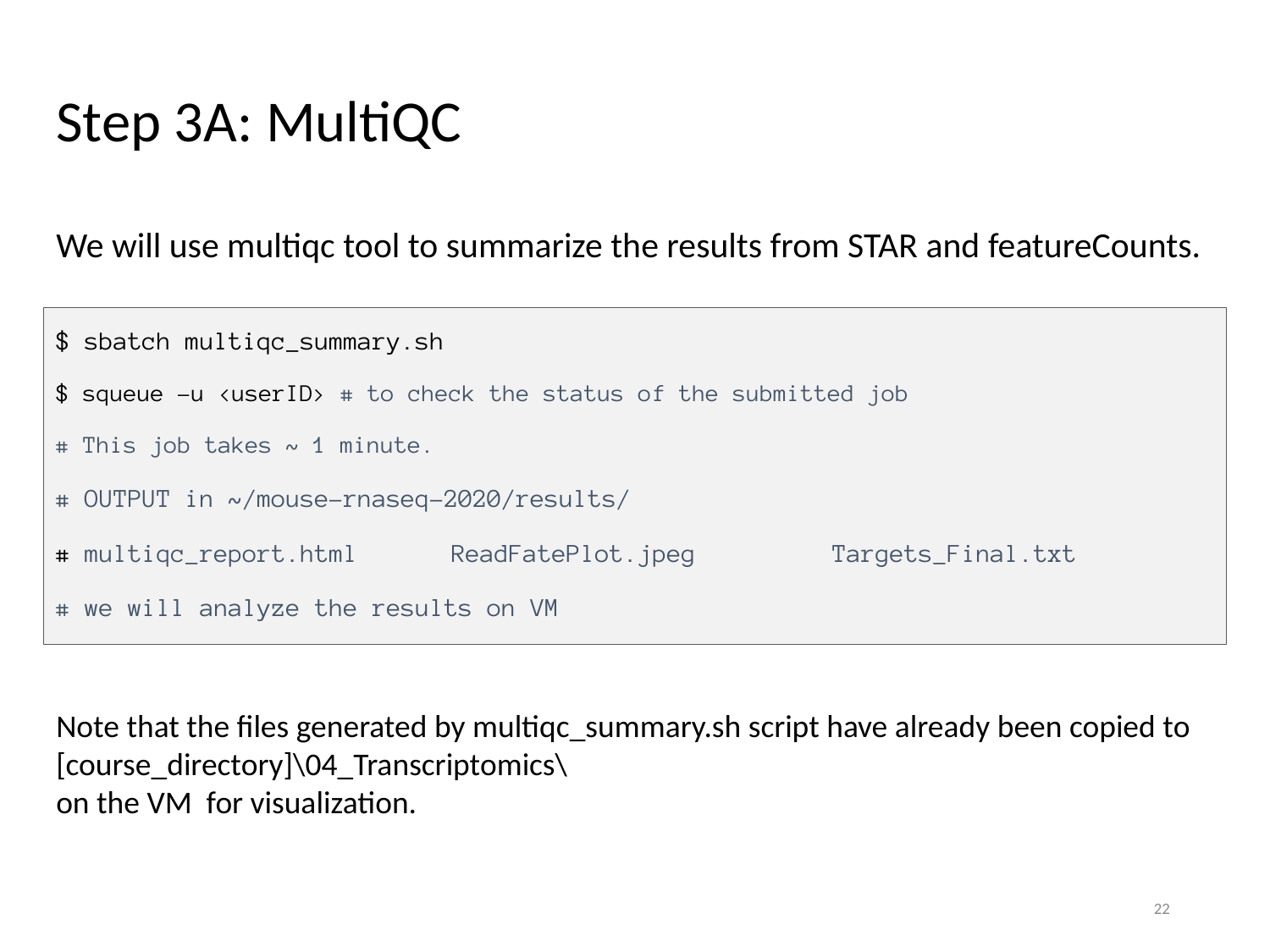

# Step 3A: MultiQC
We will use multiqc tool to summarize the results from STAR and featureCounts.
$ sbatch multiqc_summary.sh
$ squeue –u <userID> # to check the status of the submitted job
# This job takes ~ 1 minute.
# OUTPUT in ~/mouse-rnaseq-2020/results/
# multiqc_report.html	 ReadFatePlot.jpeg	 Targets_Final.txt
# we will analyze the results on VM

Note that the files generated by multiqc_summary.sh script have already been copied to [course_directory]\04_Transcriptomics\
on the VM  for visualization.

22